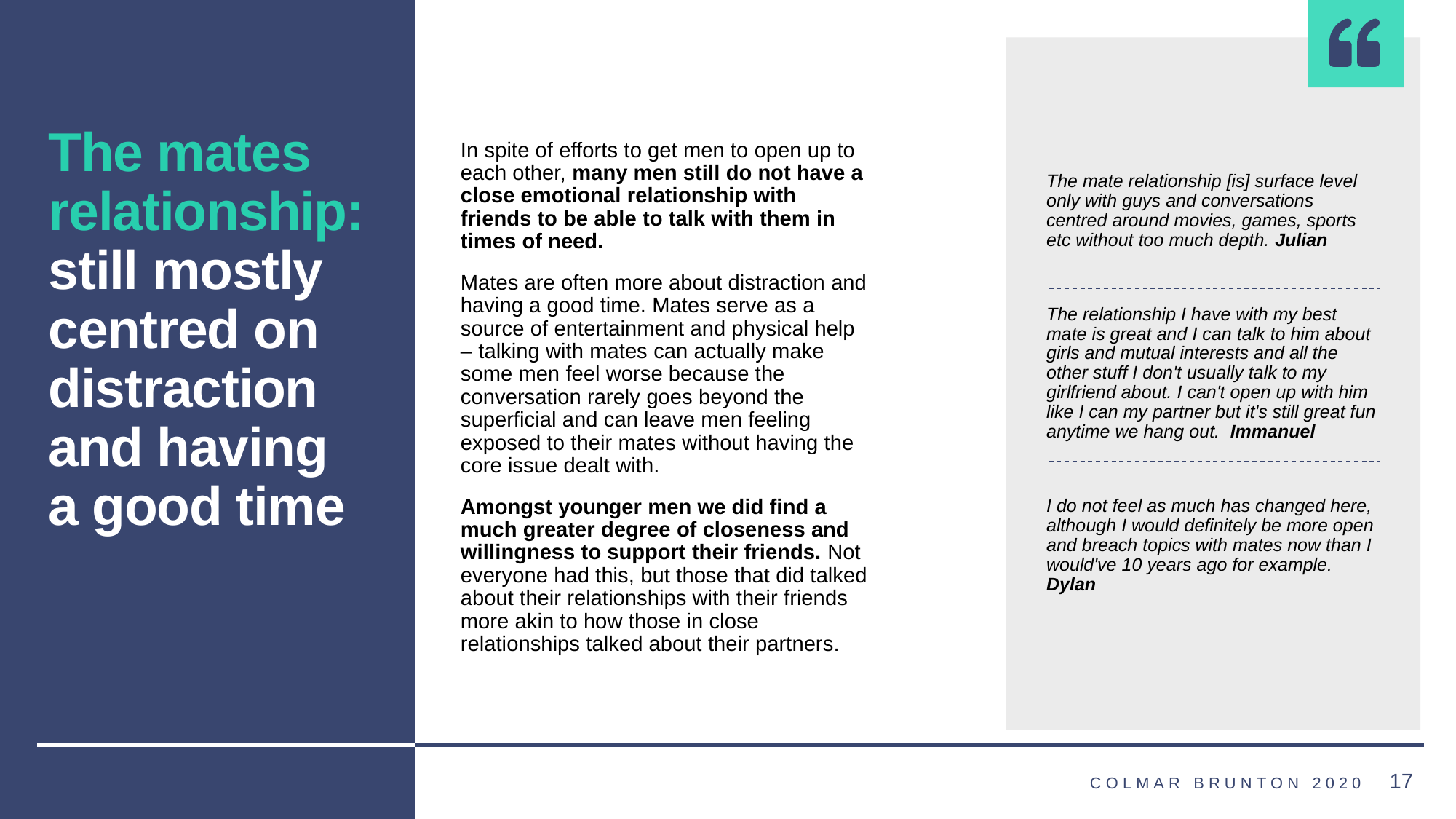

In spite of efforts to get men to open up to each other, many men still do not have a close emotional relationship with friends to be able to talk with them in times of need.
Mates are often more about distraction and having a good time. Mates serve as a source of entertainment and physical help – talking with mates can actually make some men feel worse because the conversation rarely goes beyond the superficial and can leave men feeling exposed to their mates without having the core issue dealt with.
Amongst younger men we did find a much greater degree of closeness and willingness to support their friends. Not everyone had this, but those that did talked about their relationships with their friends more akin to how those in close relationships talked about their partners.
The mates relationship: still mostly centred on distraction and having a good time
The mate relationship [is] surface level only with guys and conversations centred around movies, games, sports etc without too much depth. Julian
The relationship I have with my best mate is great and I can talk to him about girls and mutual interests and all the other stuff I don't usually talk to my girlfriend about. I can't open up with him like I can my partner but it's still great fun anytime we hang out.  Immanuel
I do not feel as much has changed here, although I would definitely be more open and breach topics with mates now than I would've 10 years ago for example. Dylan